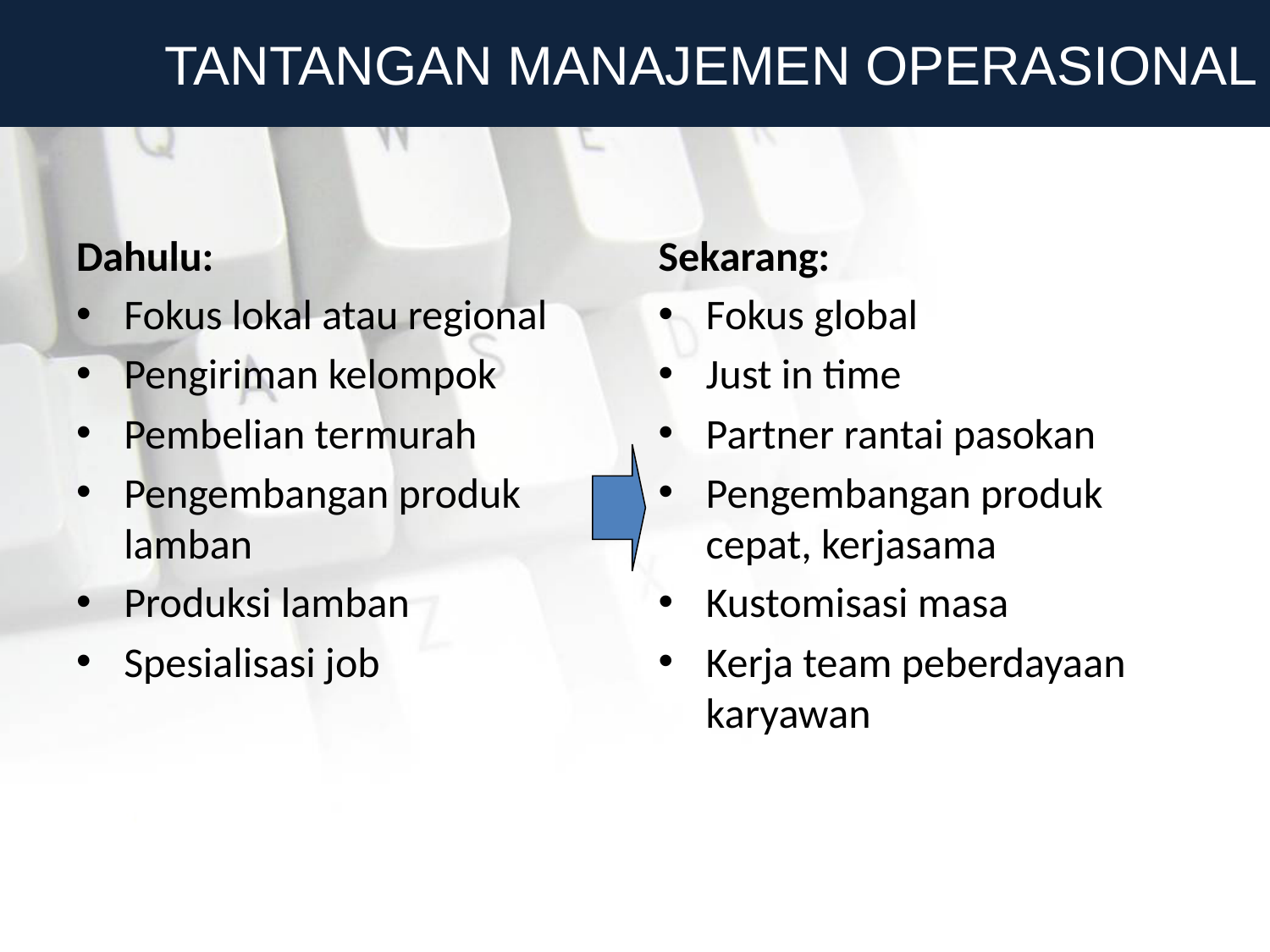

# TANTANGAN MANAJEMEN OPERASIONAL
Dahulu:
Fokus lokal atau regional
Pengiriman kelompok
Pembelian termurah
Pengembangan produk lamban
Produksi lamban
Spesialisasi job
Sekarang:
Fokus global
Just in time
Partner rantai pasokan
Pengembangan produk cepat, kerjasama
Kustomisasi masa
Kerja team peberdayaan karyawan